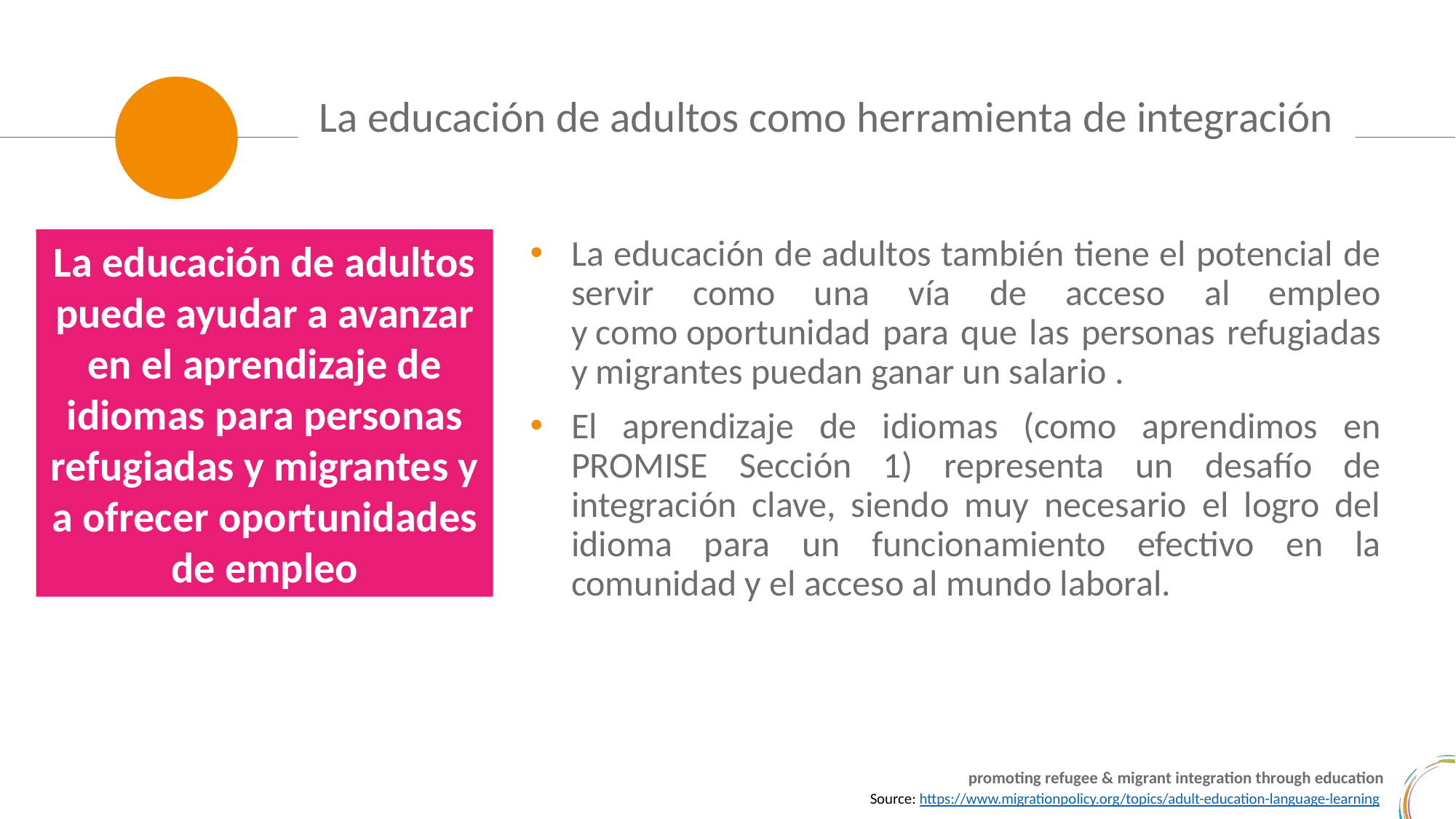

La educación de adultos como herramienta de integración
La educación de adultos puede ayudar a avanzar en el aprendizaje de idiomas para personas refugiadas y migrantes y a ofrecer oportunidades de empleo
La educación de adultos también tiene el potencial de servir como una vía de acceso al empleo y como oportunidad para que las personas refugiadas y migrantes puedan ganar un salario .
El aprendizaje de idiomas (como aprendimos en PROMISE Sección 1) representa un desafío de integración clave, siendo muy necesario el logro del idioma para un funcionamiento efectivo en la comunidad y el acceso al mundo laboral.
Source: https://www.migrationpolicy.org/topics/adult-education-language-learning